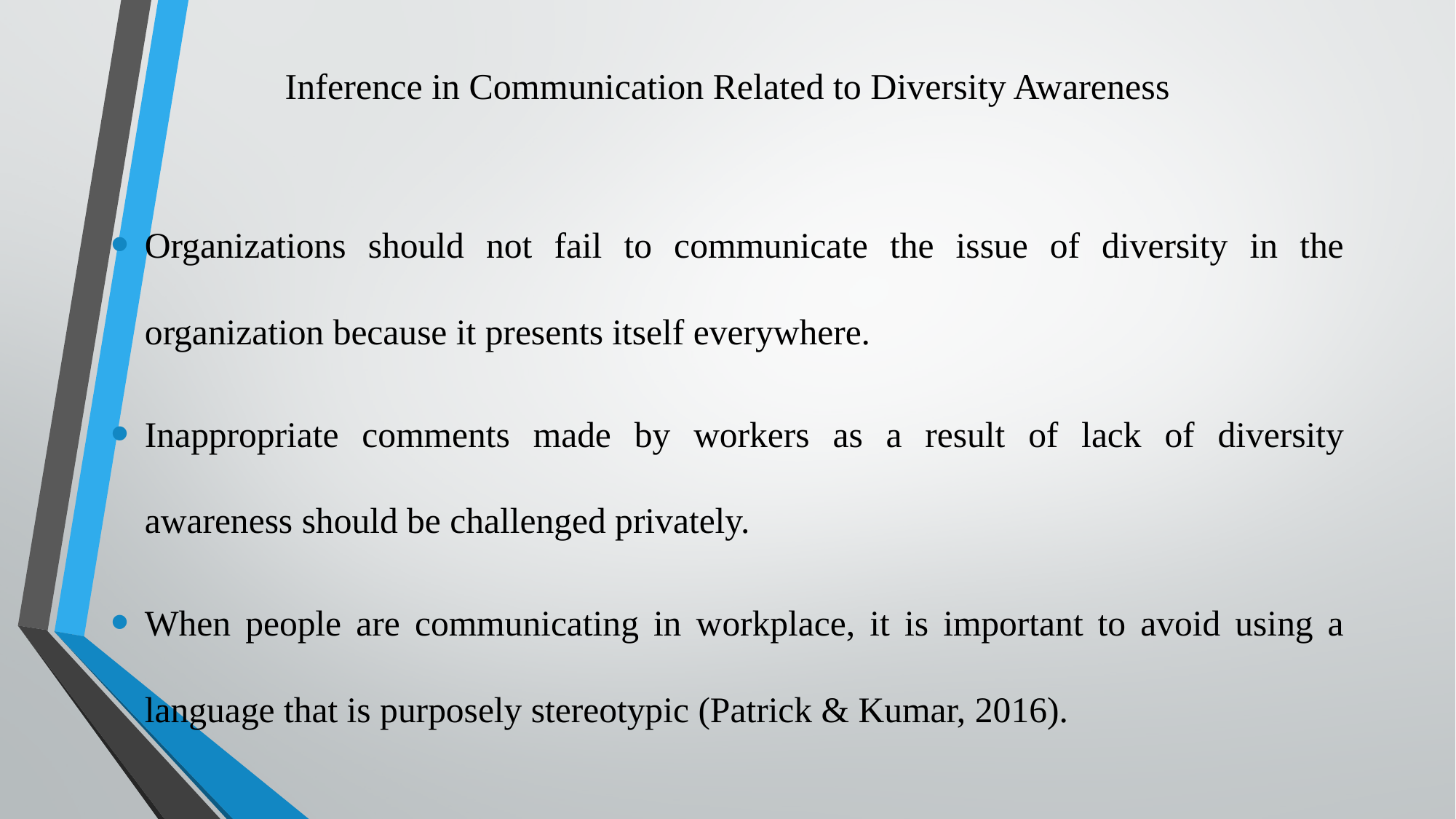

# Inference in Communication Related to Diversity Awareness
Organizations should not fail to communicate the issue of diversity in the organization because it presents itself everywhere.
Inappropriate comments made by workers as a result of lack of diversity awareness should be challenged privately.
When people are communicating in workplace, it is important to avoid using a language that is purposely stereotypic (Patrick & Kumar, 2016).